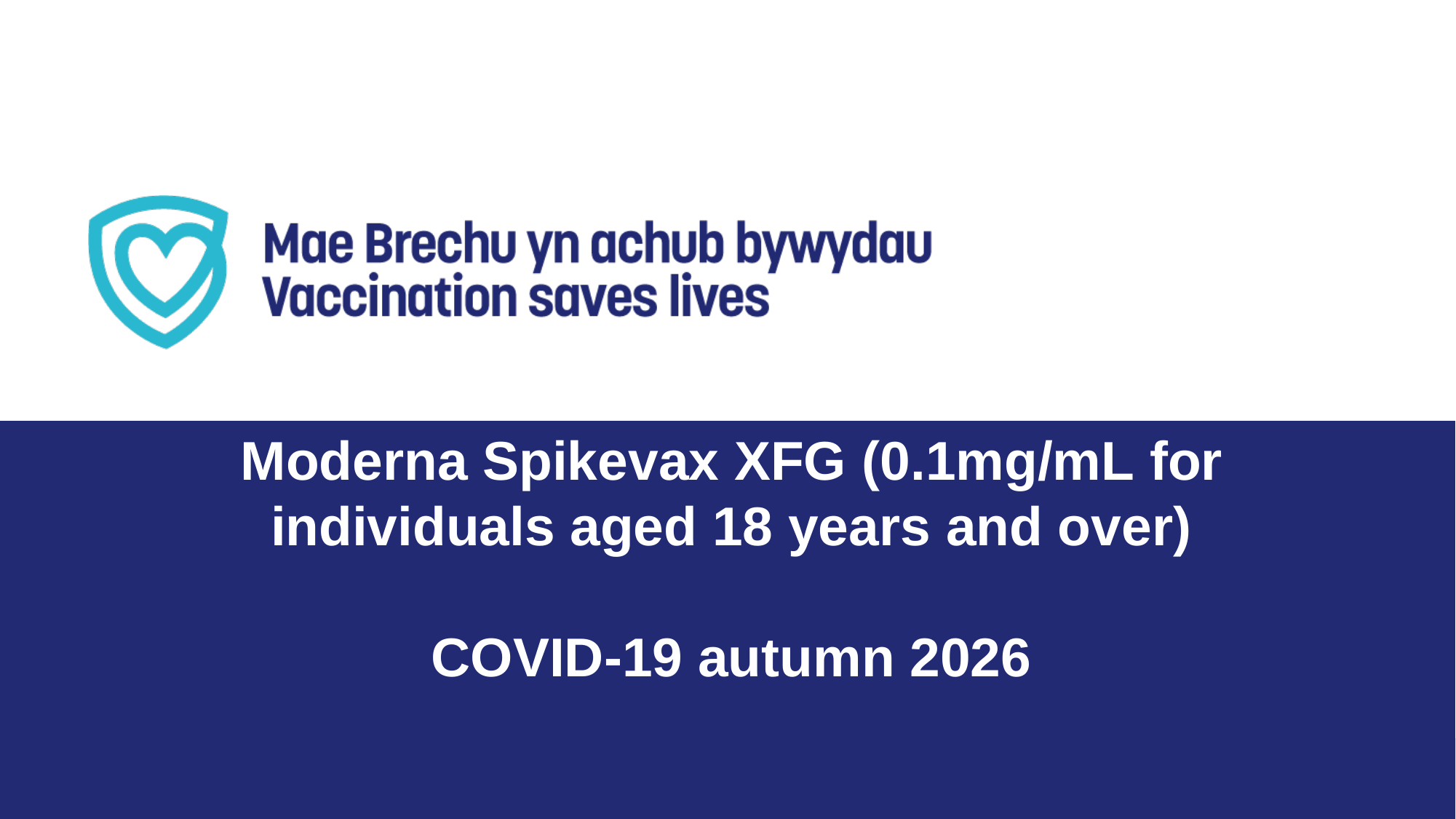

Moderna Spikevax XFG (0.1mg/mL for individuals aged 18 years and over)
 ​
COVID-19 autumn 2026